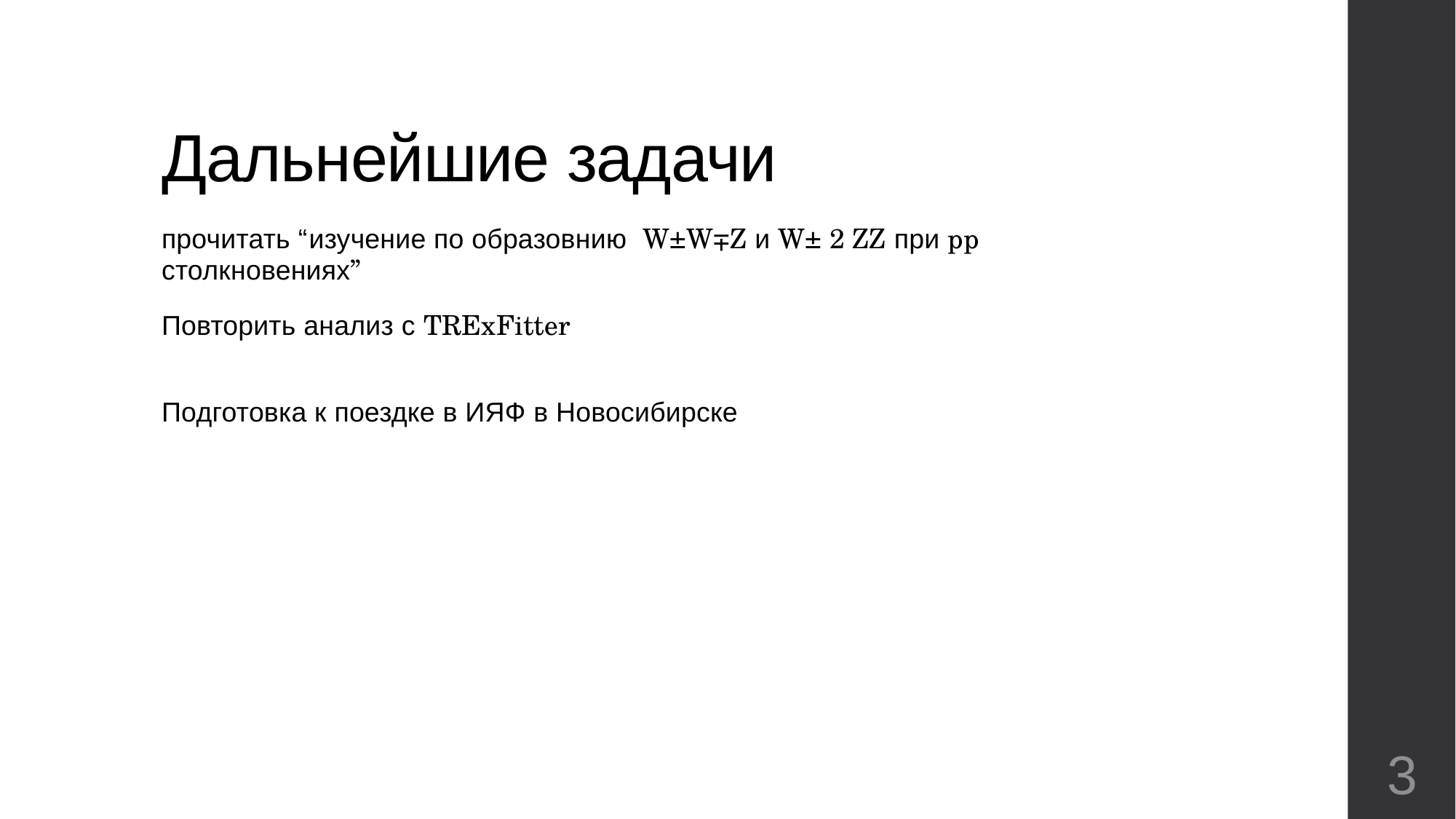

# Дальнейшие задачи
прочитать “изучение по образовнию  W±W∓Z и W± 2 ZZ при pp столкновениях”
Повторить анализ с TRExFitter
Подготовка к поездке в ИЯФ в Новосибирске
3